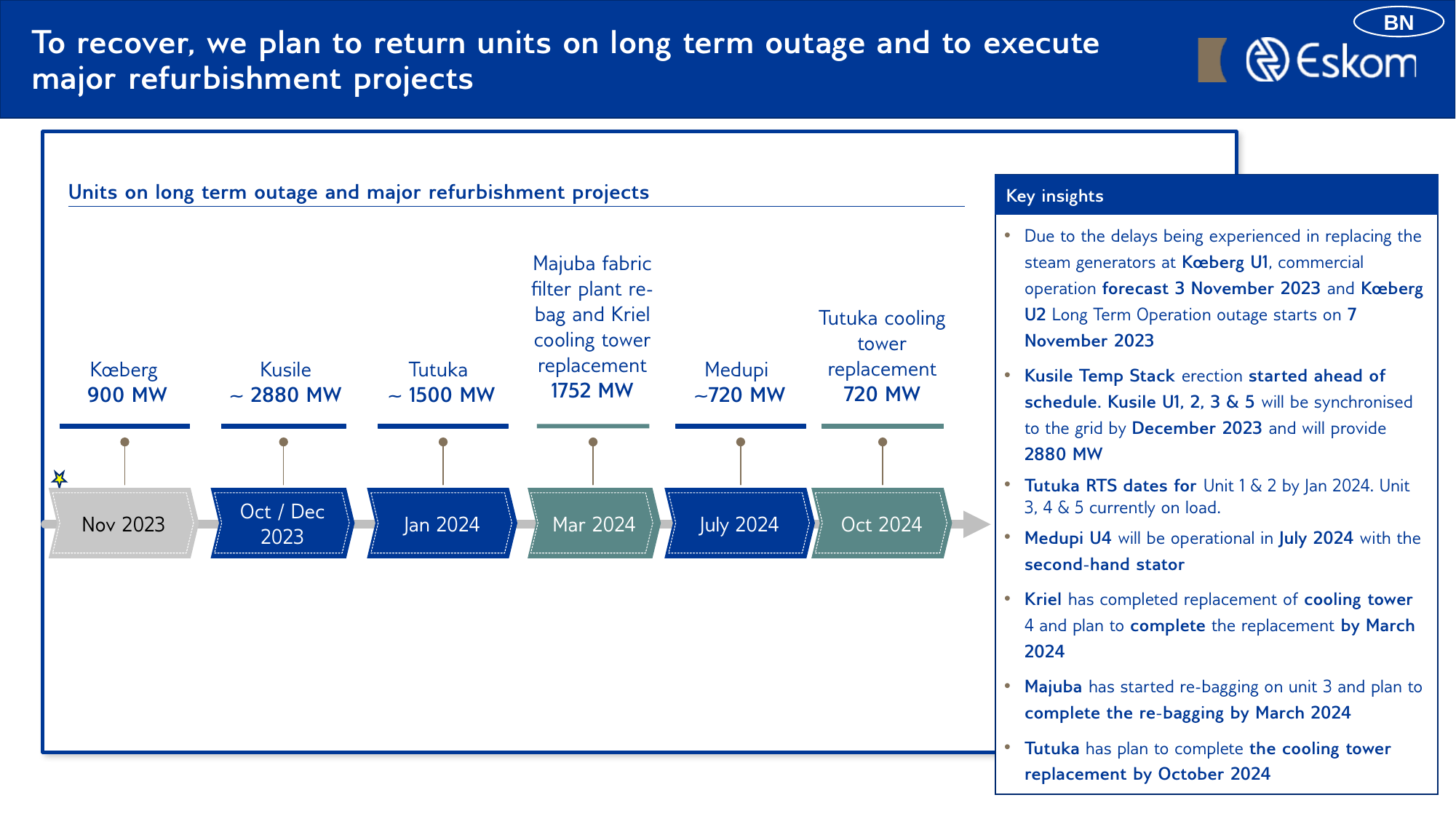

BN
# To recover, we plan to return units on long term outage and to execute major refurbishment projects

Key insights
Units on long term outage and major refurbishment projects
Due to the delays being experienced in replacing the steam generators at Koeberg U1, commercial operation forecast 3 November 2023 and Koeberg U2 Long Term Operation outage starts on 7 November 2023
Kusile Temp Stack erection started ahead of schedule. Kusile U1, 2, 3 & 5 will be synchronised to the grid by December 2023 and will provide 2880 MW
Tutuka RTS dates for Unit 1 & 2 by Jan 2024. Unit 3, 4 & 5 currently on load.
Medupi U4 will be operational in July 2024 with the second-hand stator
Kriel has completed replacement of cooling tower 4 and plan to complete the replacement by March 2024
Majuba has started re-bagging on unit 3 and plan to complete the re-bagging by March 2024
Tutuka has plan to complete the cooling tower replacement by October 2024
Majuba fabric filter plant re-bag and Kriel cooling tower replacement
1752 MW

Mar 2024

Tutuka cooling tower replacement
720 MW

Oct 2024

Koeberg
900 MW

Nov 2023

Kusile
~ 2880 MW

Oct / Dec 2023

Tutuka
~ 1500 MW

Jan 2024

Medupi
~720 MW

July 2024